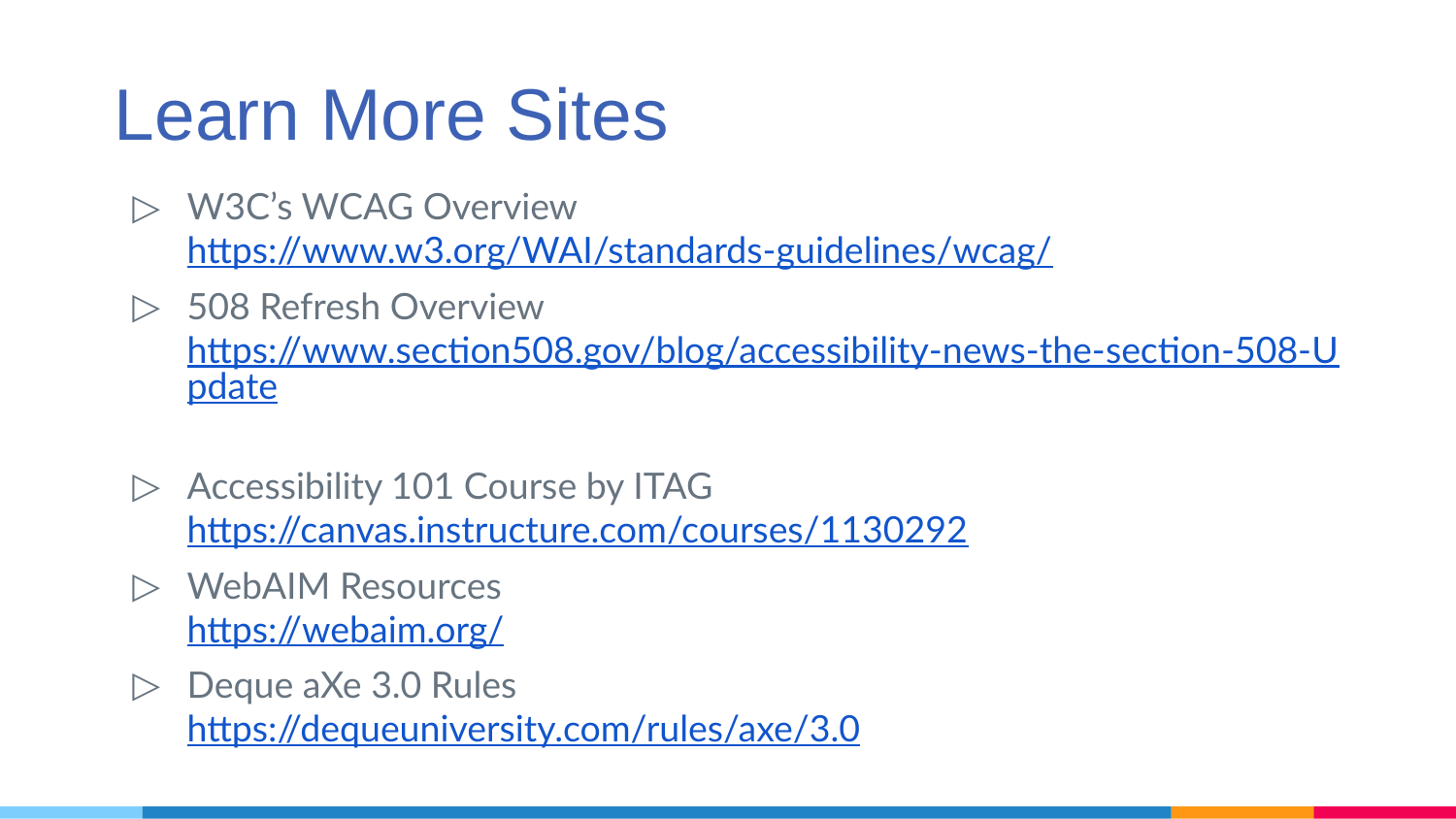

# Learn More Sites
W3C’s WCAG Overview
https://www.w3.org/WAI/standards-guidelines/wcag/
508 Refresh Overview
https://www.section508.gov/blog/accessibility-news-the-section-508-Update
Accessibility 101 Course by ITAG
https://canvas.instructure.com/courses/1130292
WebAIM Resources
https://webaim.org/
Deque aXe 3.0 Rules
https://dequeuniversity.com/rules/axe/3.0